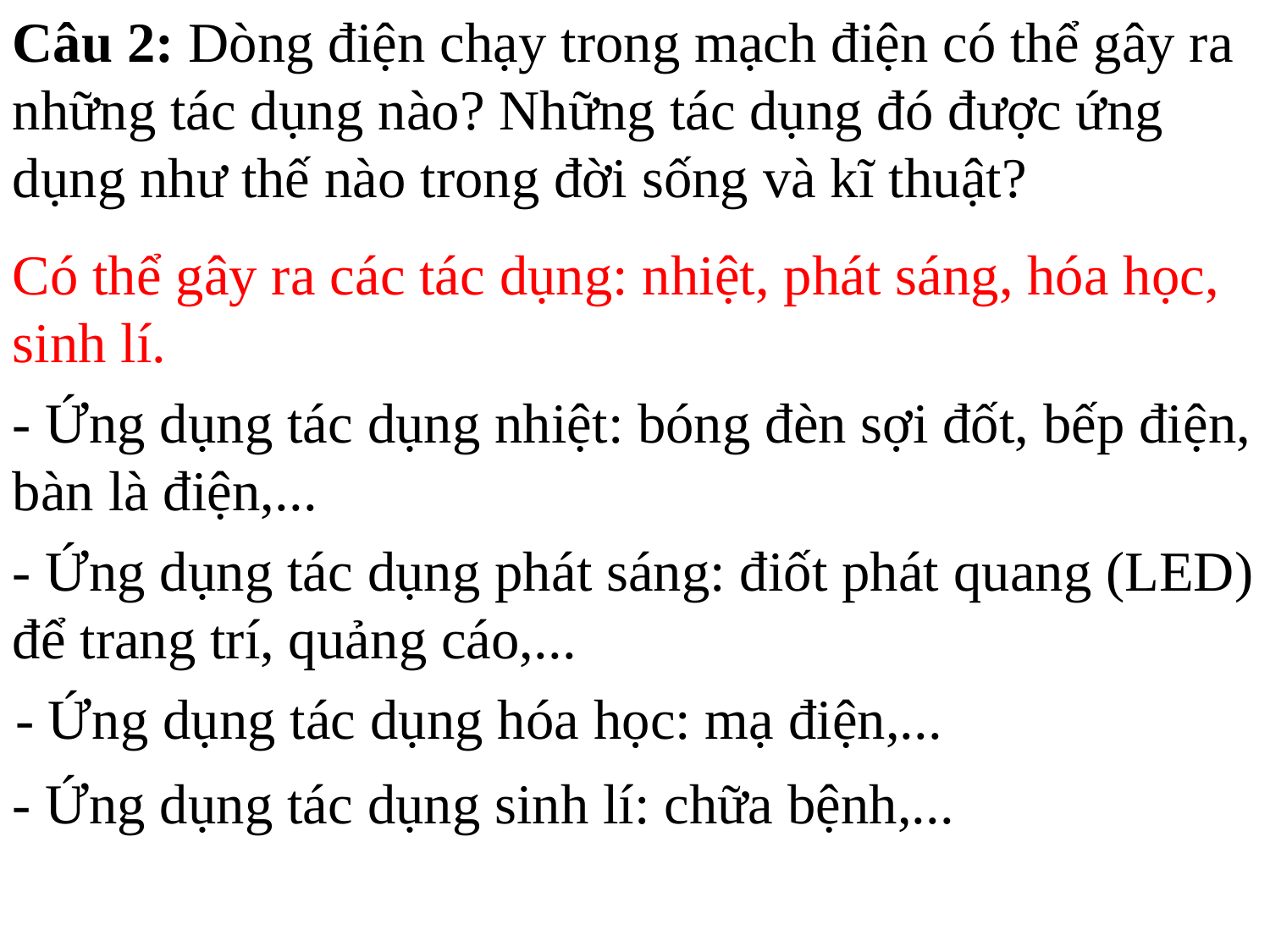

Câu 2: Dòng điện chạy trong mạch điện có thể gây ra những tác dụng nào? Những tác dụng đó được ứng dụng như thế nào trong đời sống và kĩ thuật?
Có thể gây ra các tác dụng: nhiệt, phát sáng, hóa học, sinh lí.
- Ứng dụng tác dụng nhiệt: bóng đèn sợi đốt, bếp điện, bàn là điện,...
- Ứng dụng tác dụng phát sáng: điốt phát quang (LED) để trang trí, quảng cáo,...
- Ứng dụng tác dụng hóa học: mạ điện,...
- Ứng dụng tác dụng sinh lí: chữa bệnh,...